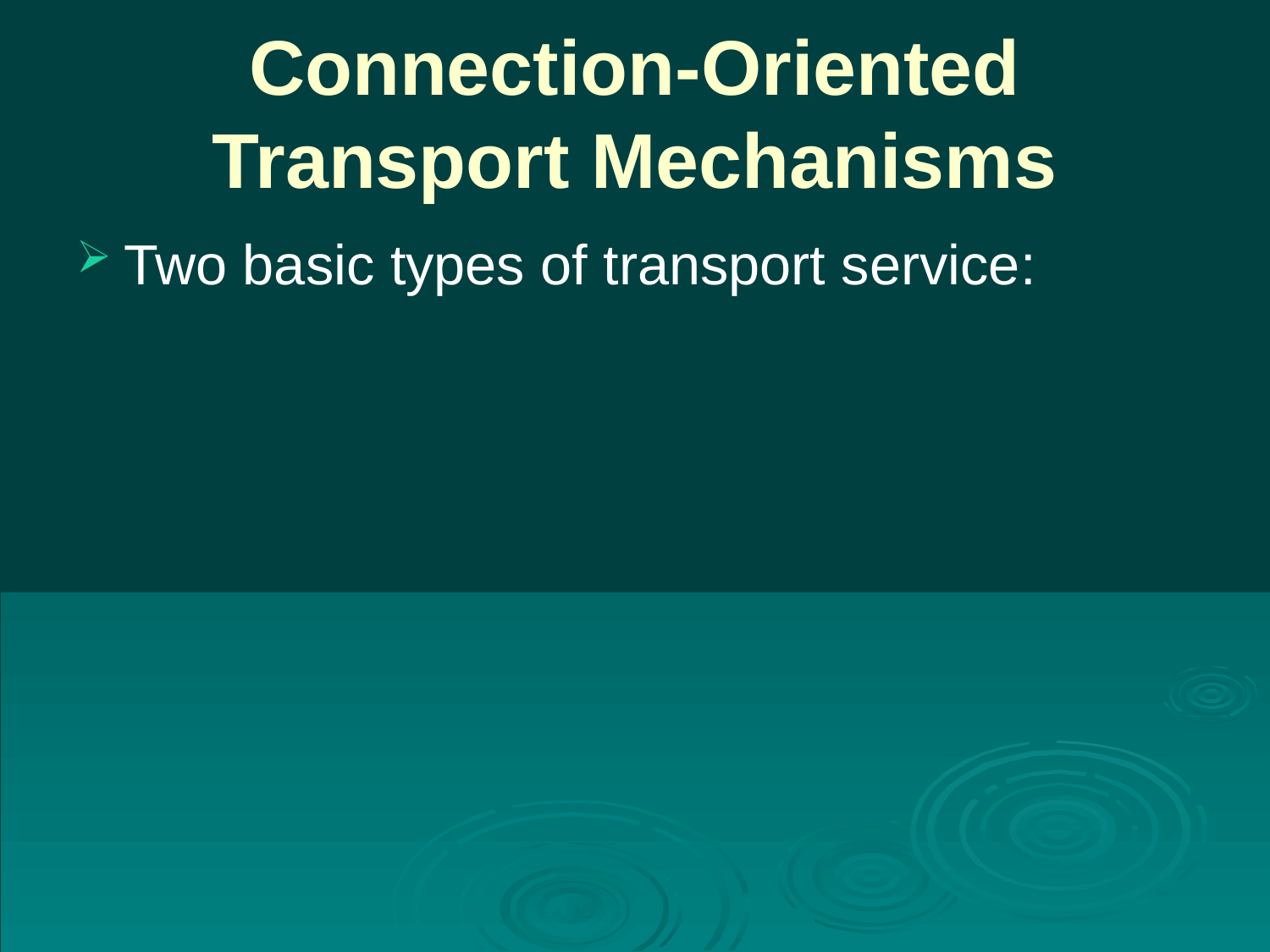

# Connection-Oriented Transport Mechanisms
Two basic types of transport service: